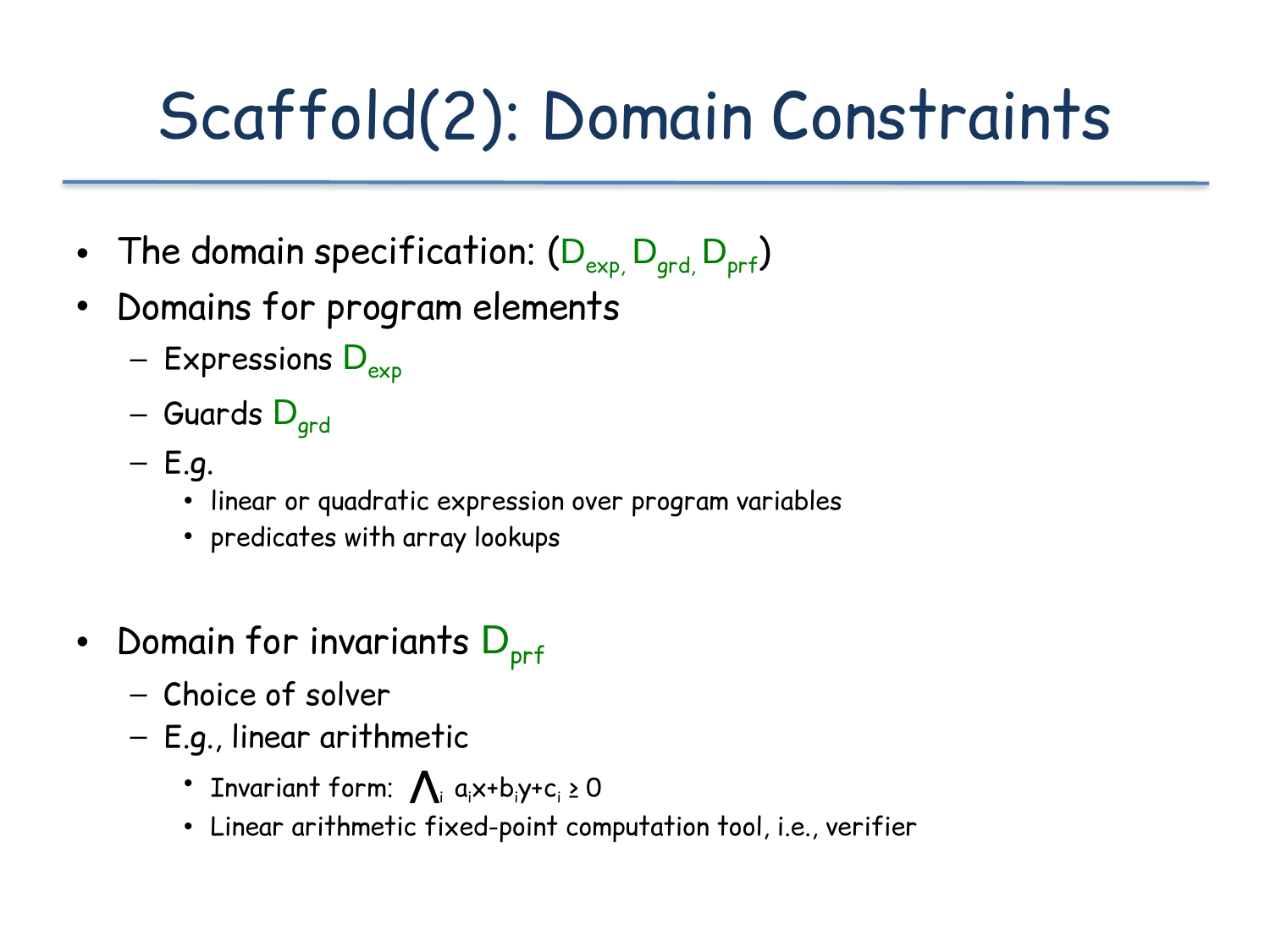

# Scaffold(2): Domain Constraints
The domain specification: (Dexp, Dgrd, Dprf)
Domains for program elements
Expressions Dexp
Guards Dgrd
E.g.
linear or quadratic expression over program variables
predicates with array lookups

Domain for invariants Dprf
Choice of solver
E.g., linear arithmetic
Invariant form:  ⋀i aix+biy+ci ≥ 0
Linear arithmetic fixed-point computation tool, i.e., verifier